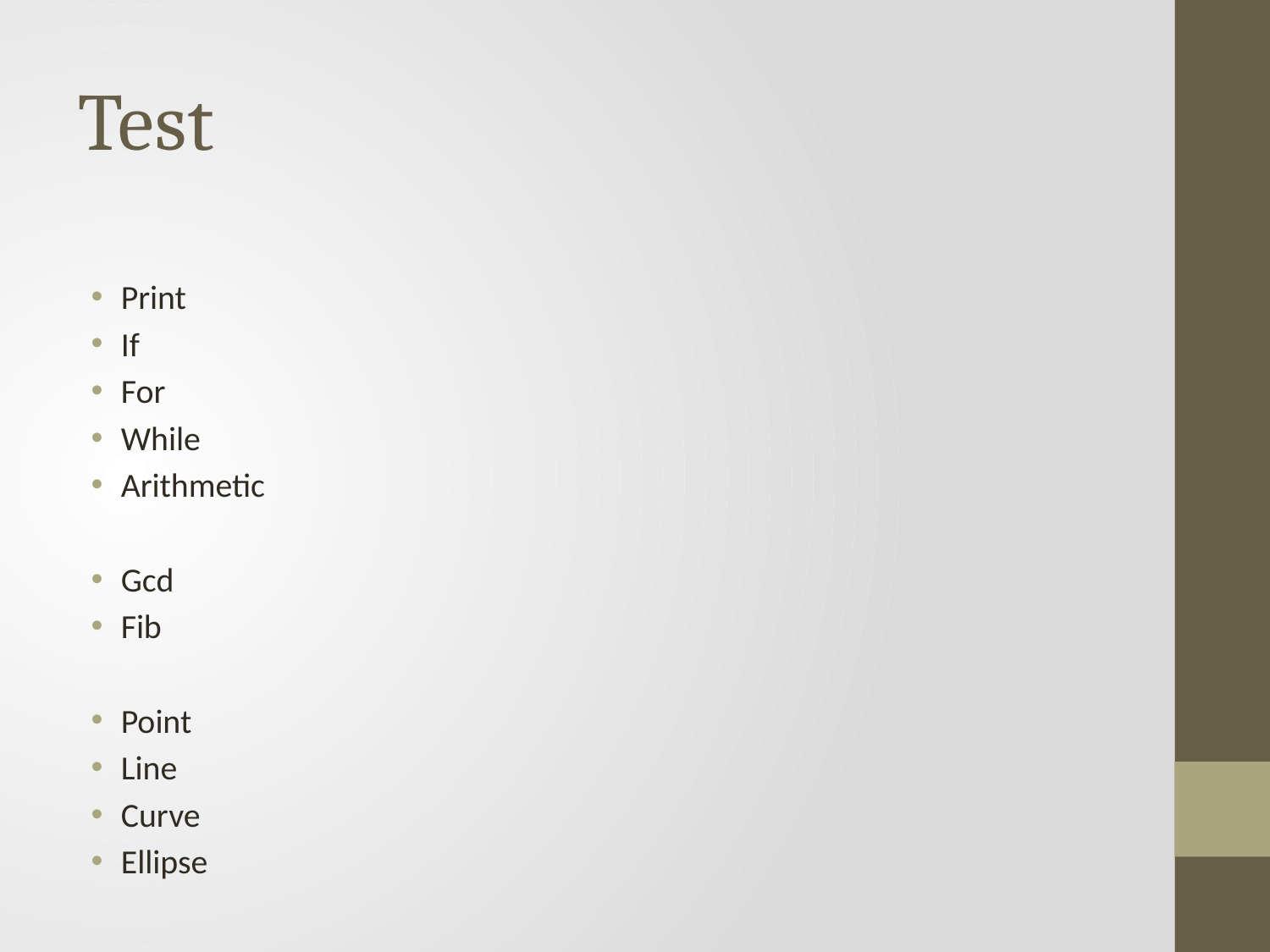

# Test

Print
If
For
While
Arithmetic

Gcd
Fib

Point
Line
Curve
Ellipse